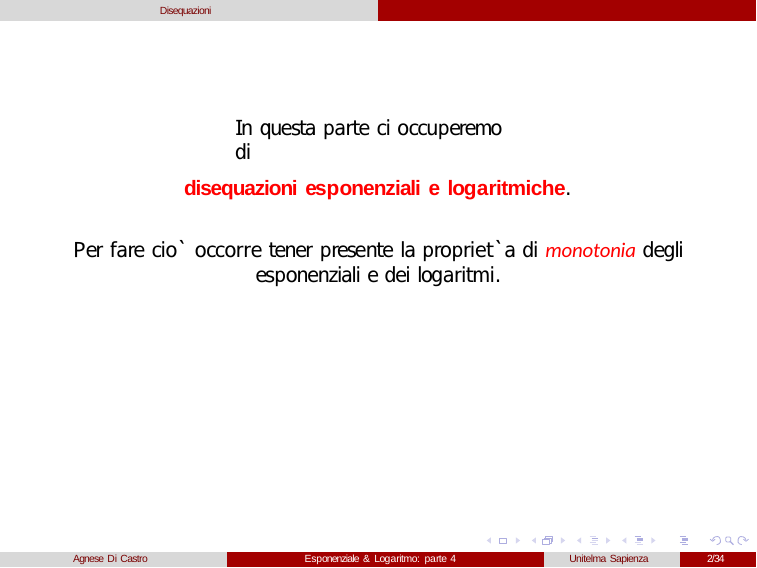

Disequazioni
In questa parte ci occuperemo di
disequazioni esponenziali e logaritmiche.

Per fare cio` occorre tener presente la propriet`a di monotonia degli esponenziali e dei logaritmi.

Agnese Di Castro
Esponenziale & Logaritmo: parte 4
Unitelma Sapienza
2/34